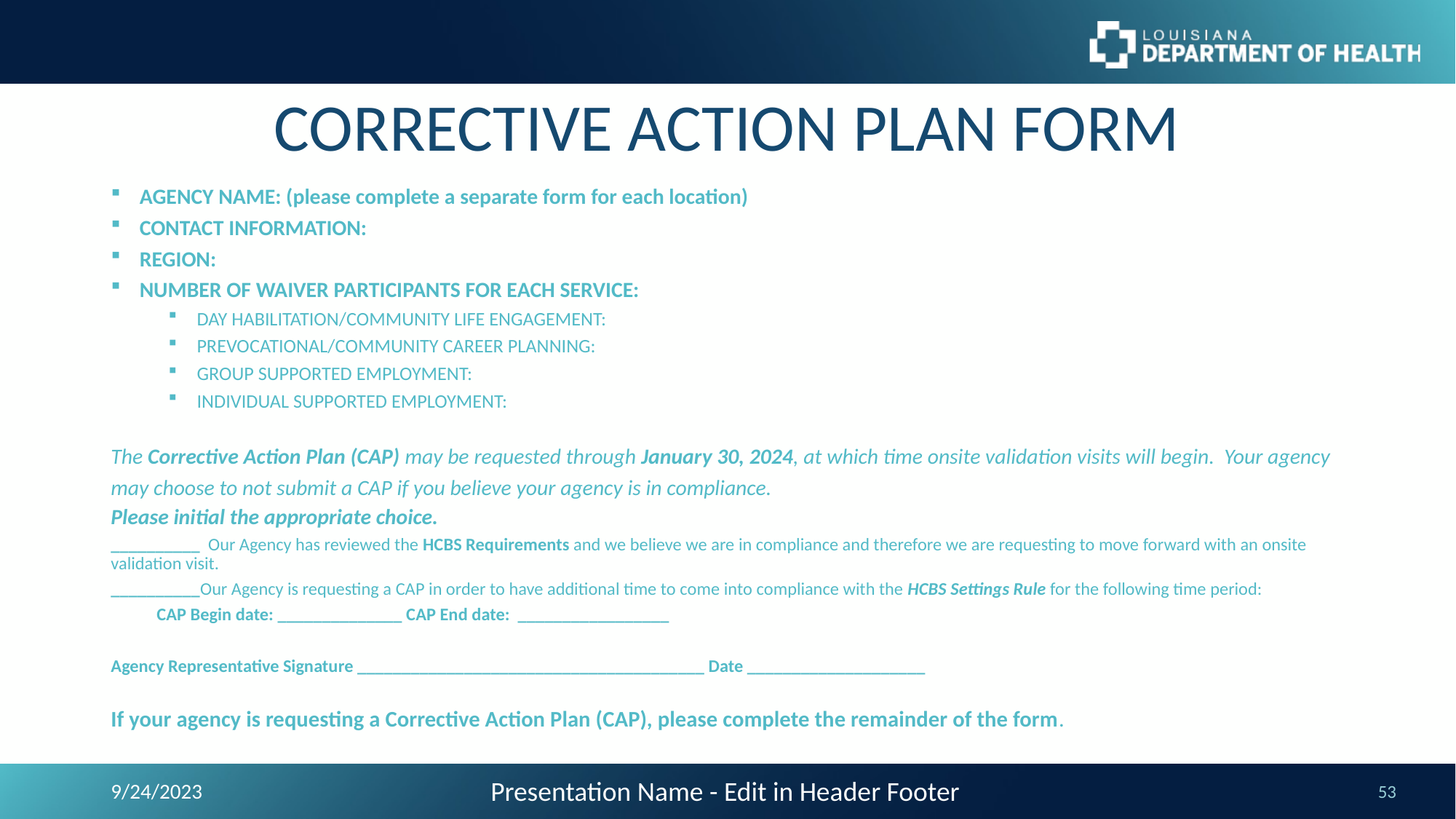

# CORRECTIVE ACTION PLAN FORM
AGENCY NAME: (please complete a separate form for each location)
CONTACT INFORMATION:
REGION:
NUMBER OF WAIVER PARTICIPANTS FOR EACH SERVICE:
DAY HABILITATION/COMMUNITY LIFE ENGAGEMENT:
PREVOCATIONAL/COMMUNITY CAREER PLANNING:
GROUP SUPPORTED EMPLOYMENT:
INDIVIDUAL SUPPORTED EMPLOYMENT:

The Corrective Action Plan (CAP) may be requested through January 30, 2024, at which time onsite validation visits will begin.  Your agency may choose to not submit a CAP if you believe your agency is in compliance.
Please initial the appropriate choice.
__________  Our Agency has reviewed the HCBS Requirements and we believe we are in compliance and therefore we are requesting to move forward with an onsite validation visit.
__________Our Agency is requesting a CAP in order to have additional time to come into compliance with the HCBS Settings Rule for the following time period:
	CAP Begin date: ______________ CAP End date:  _________________

Agency Representative Signature _______________________________________ Date ____________________

If your agency is requesting a Corrective Action Plan (CAP), please complete the remainder of the form.
Presentation Name - Edit in Header Footer
9/24/2023
53